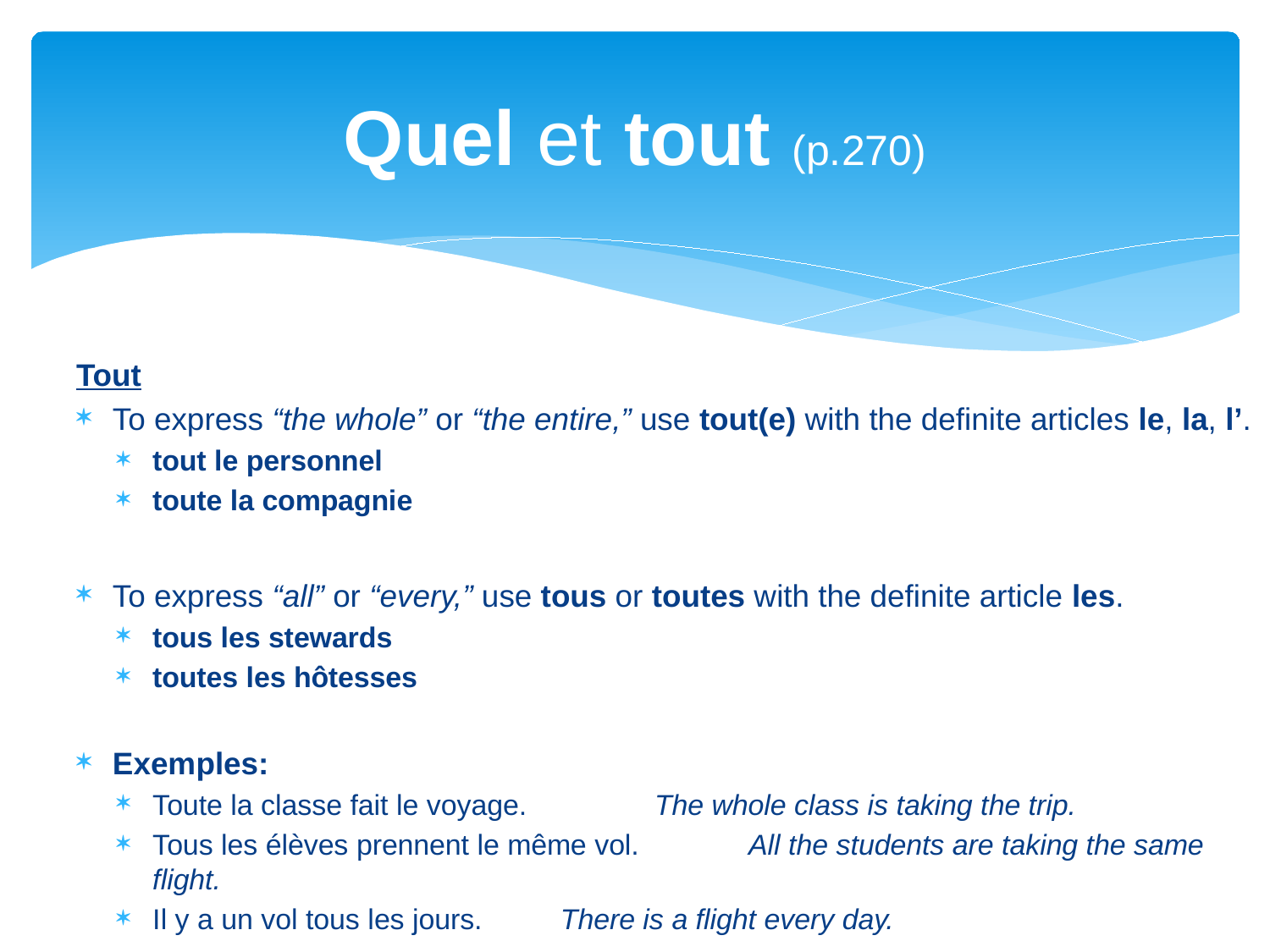

# Quel et tout (p.270)
Tout
To express “the whole” or “the entire,” use tout(e) with the definite articles le, la, l’.
tout le personnel
toute la compagnie

To express “all” or “every,” use tous or toutes with the definite article les.
tous les stewards
toutes les hôtesses

Exemples:
Toute la classe fait le voyage.	   	    The whole class is taking the trip.
Tous les élèves prennent le même vol.	    All the students are taking the same flight.
Il y a un vol tous les jours.		    There is a flight every day.